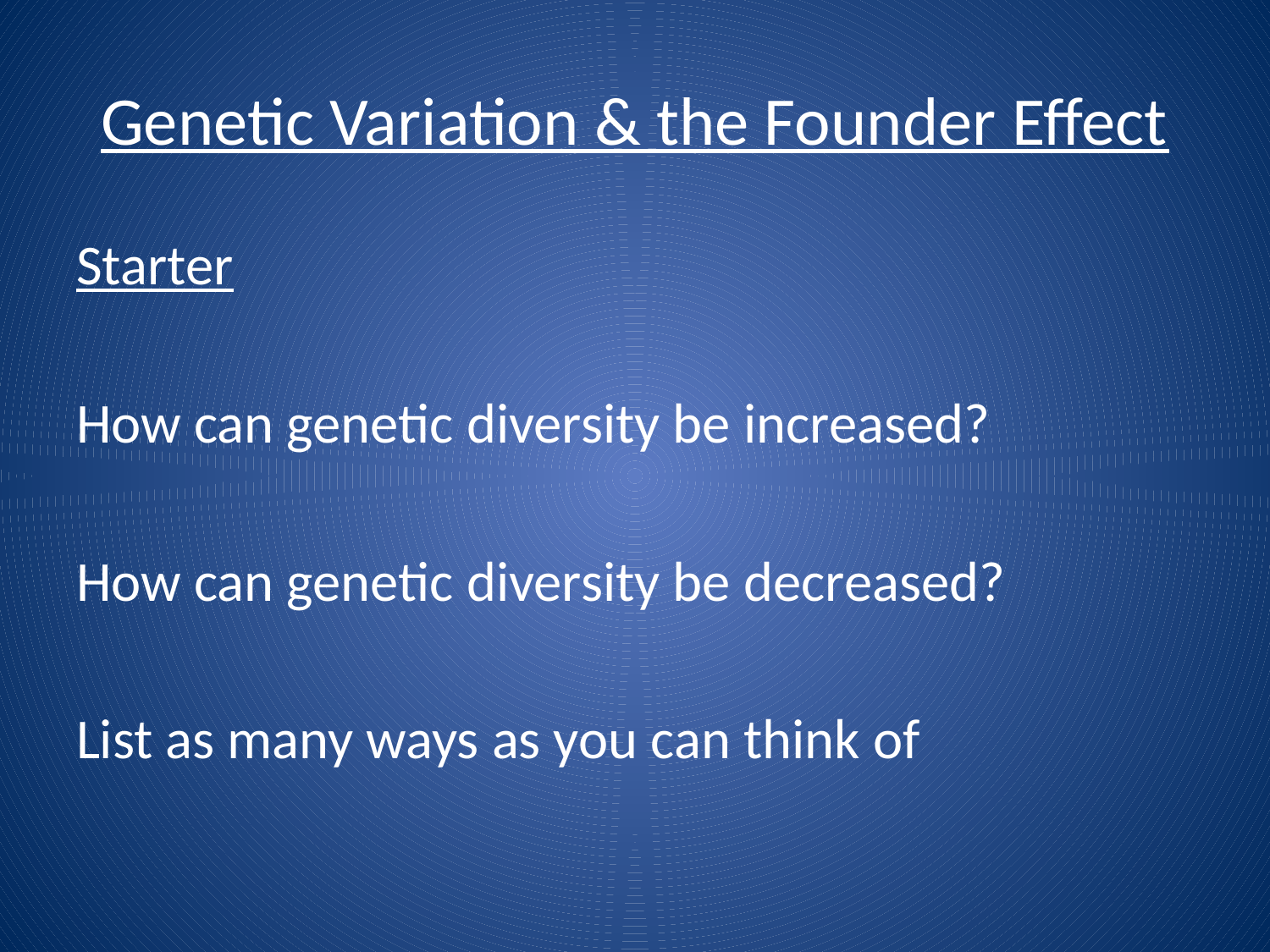

# Genetic Variation & the Founder Effect
Starter

How can genetic diversity be increased?

How can genetic diversity be decreased?

List as many ways as you can think of